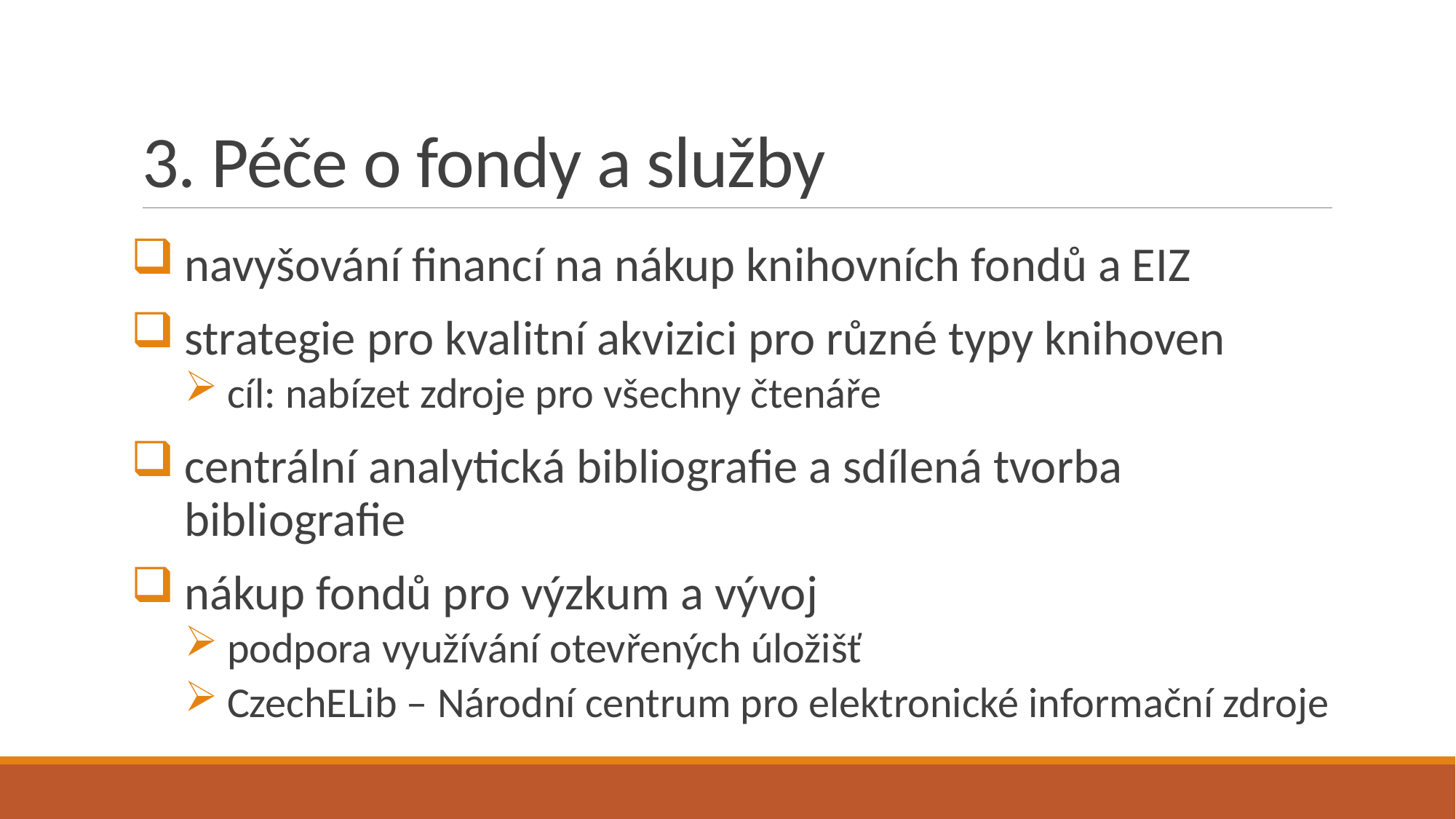

# 3. Péče o fondy a služby
navyšování financí na nákup knihovních fondů a EIZ
strategie pro kvalitní akvizici pro různé typy knihoven
cíl: nabízet zdroje pro všechny čtenáře
centrální analytická bibliografie a sdílená tvorba bibliografie
nákup fondů pro výzkum a vývoj
podpora využívání otevřených úložišť
CzechELib – Národní centrum pro elektronické informační zdroje